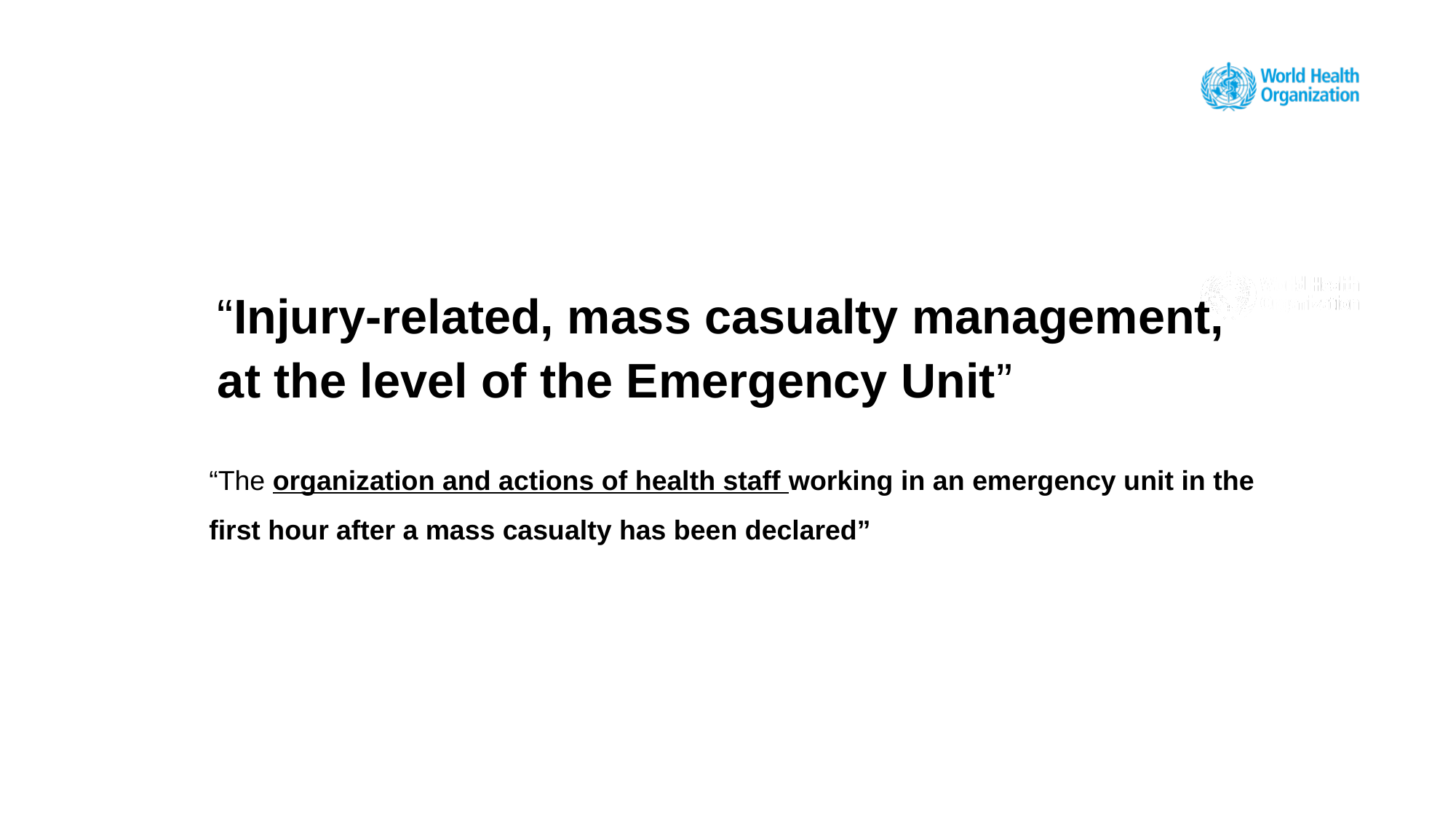

“Injury-related, mass casualty management, at the level of the Emergency Unit”
“The organization and actions of health staff working in an emergency unit in the first hour after a mass casualty has been declared”